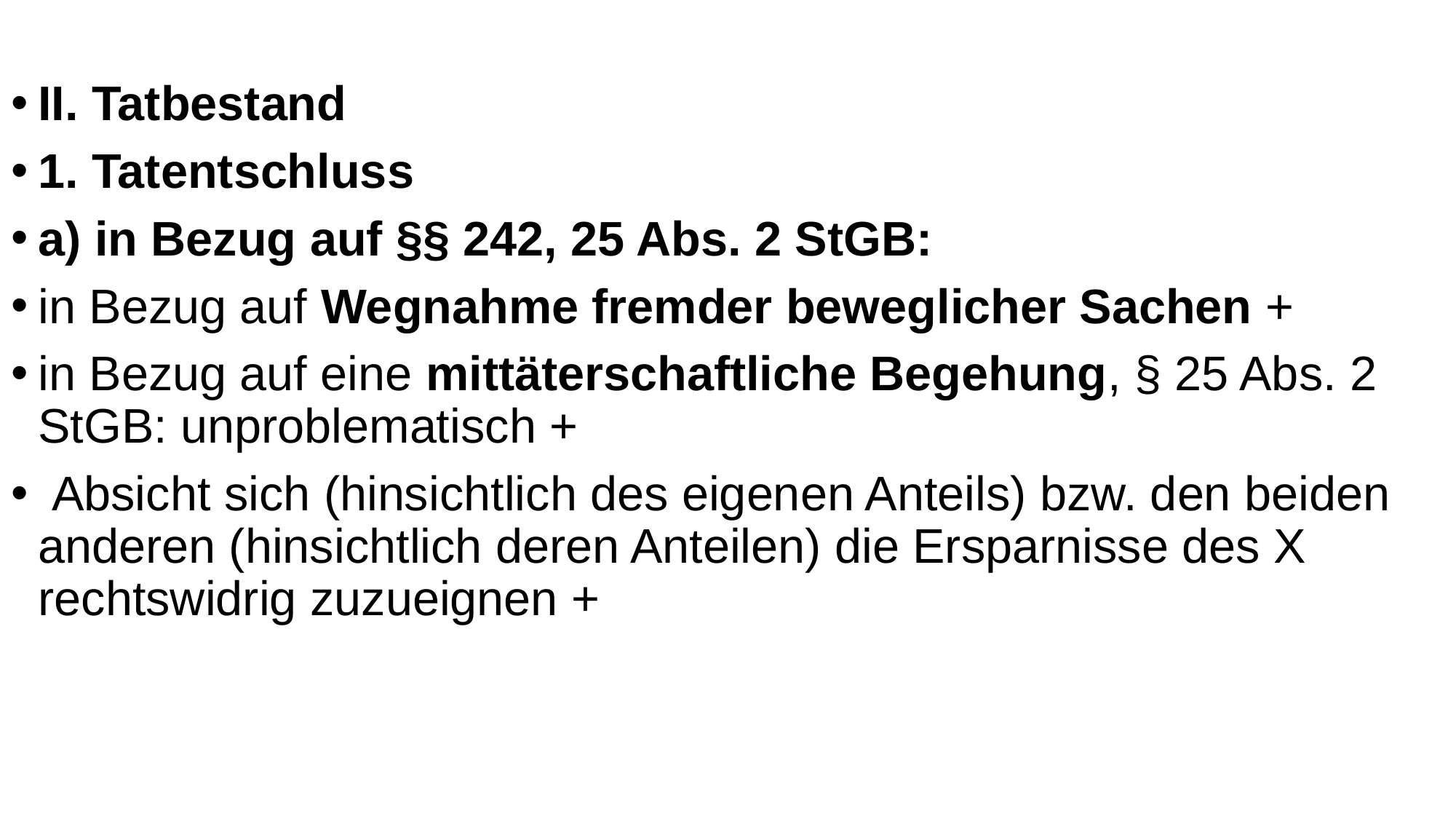

II. Tatbestand
1. Tatentschluss
a) in Bezug auf §§ 242, 25 Abs. 2 StGB:
in Bezug auf Wegnahme fremder beweglicher Sachen +
in Bezug auf eine mittäterschaftliche Begehung, § 25 Abs. 2 StGB: unproblematisch +
 Absicht sich (hinsichtlich des eigenen Anteils) bzw. den beiden anderen (hinsichtlich deren Anteilen) die Ersparnisse des X rechtswidrig zuzueignen +